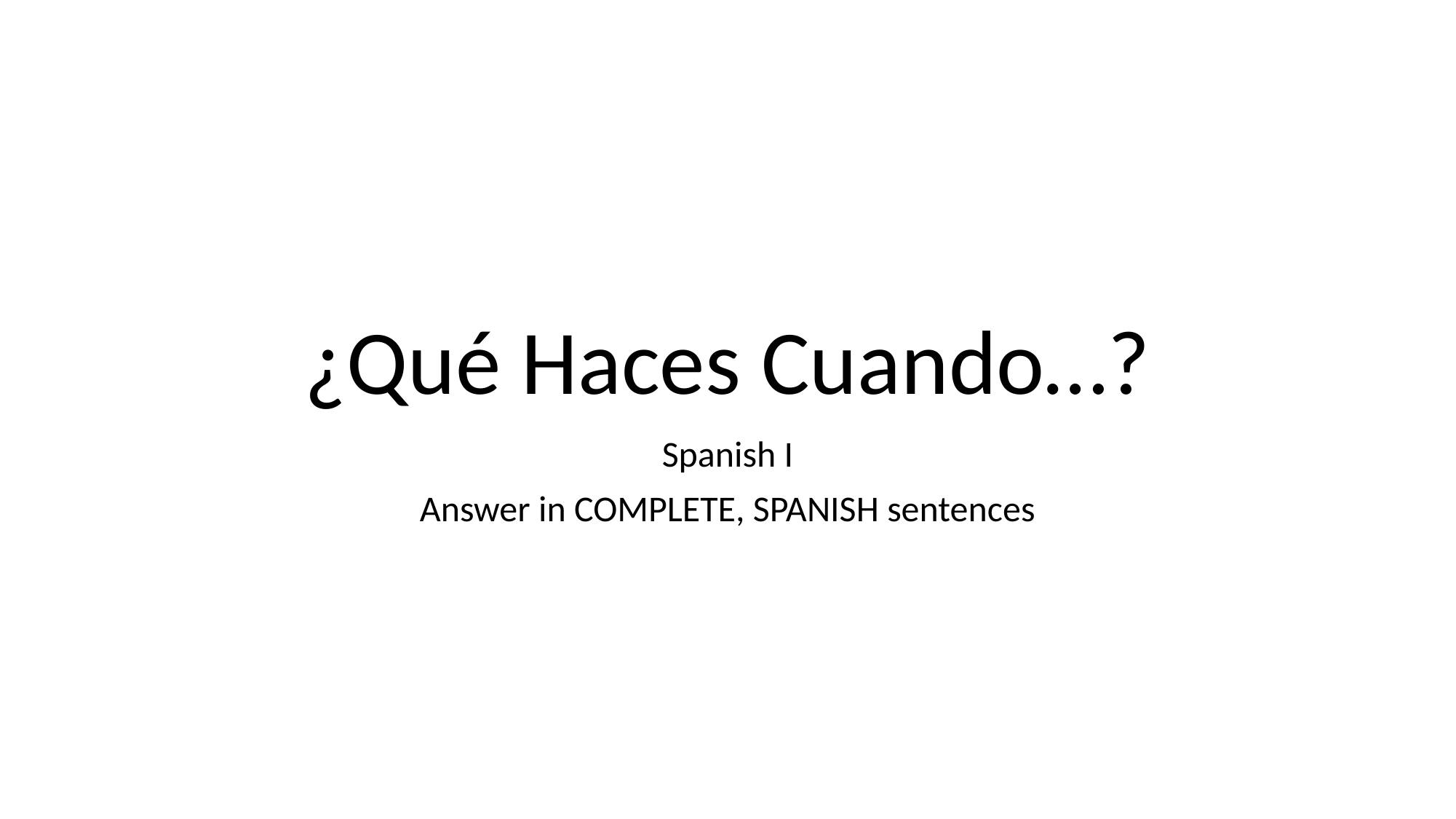

# ¿Qué Haces Cuando…?
Spanish I
Answer in COMPLETE, SPANISH sentences